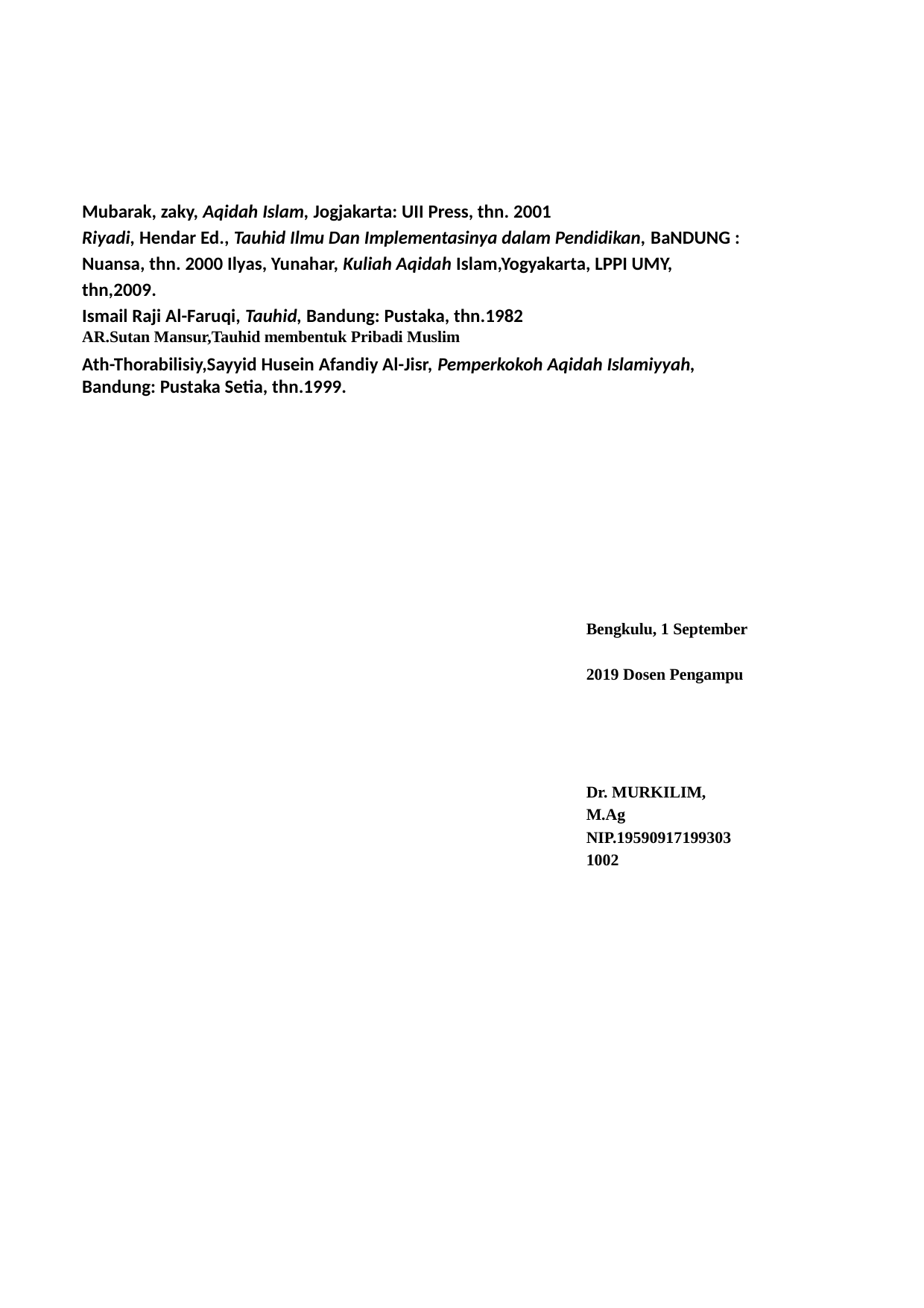

Mubarak, zaky, Aqidah Islam, Jogjakarta: UII Press, thn. 2001
Riyadi, Hendar Ed., Tauhid Ilmu Dan Implementasinya dalam Pendidikan, BaNDUNG : Nuansa, thn. 2000 Ilyas, Yunahar, Kuliah Aqidah Islam,Yogyakarta, LPPI UMY, thn,2009.
Ismail Raji Al-Faruqi, Tauhid, Bandung: Pustaka, thn.1982
AR.Sutan Mansur,Tauhid membentuk Pribadi Muslim
Ath-Thorabilisiy,Sayyid Husein Afandiy Al-Jisr, Pemperkokoh Aqidah Islamiyyah, Bandung: Pustaka Setia, thn.1999.
Bengkulu, 1 September 2019 Dosen Pengampu
Dr. MURKILIM, M.Ag NIP.195909171993031002